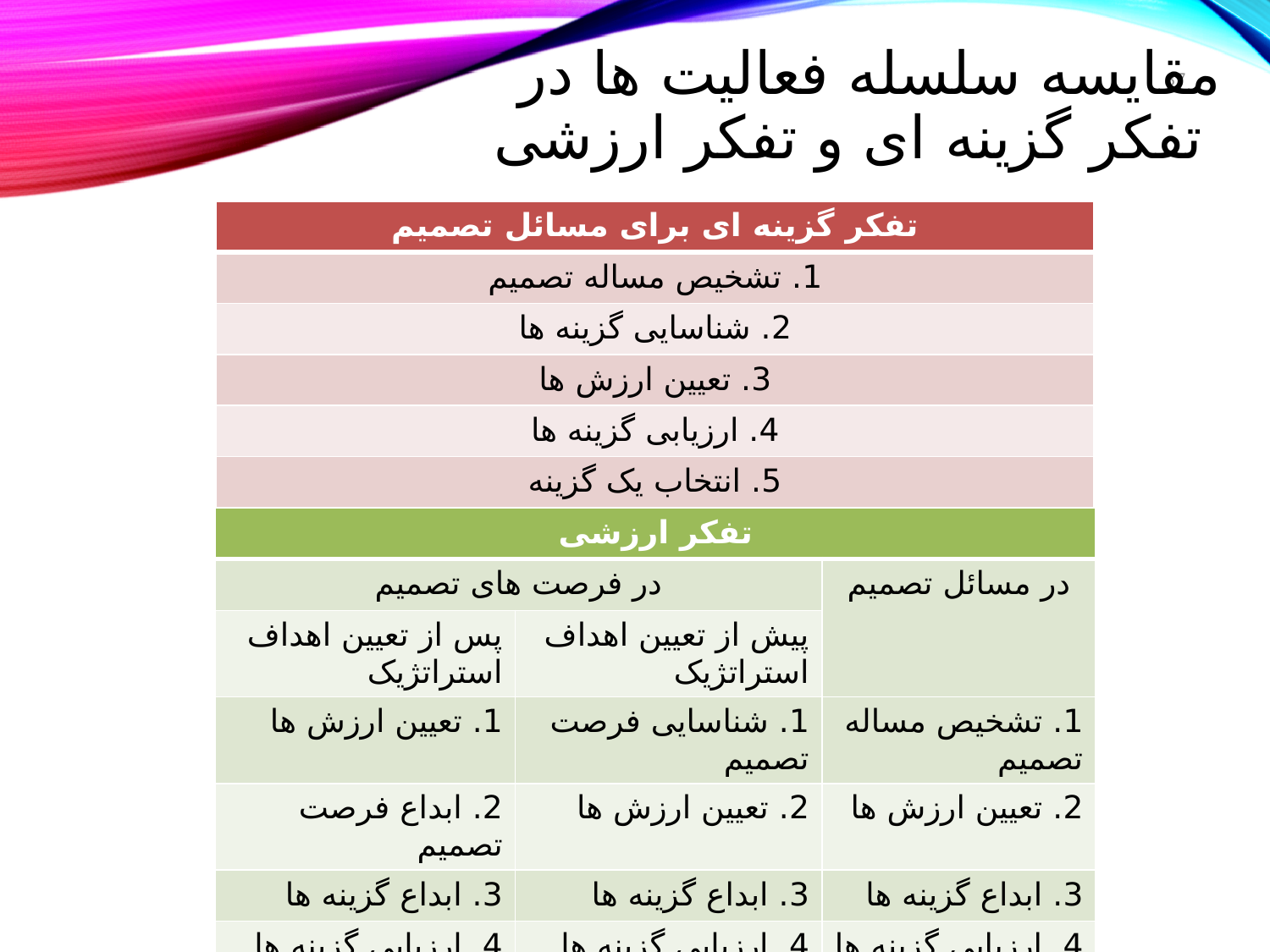

# مقایسه سلسله فعالیت ها در تفکر گزینه ای و تفکر ارزشی
37
| تفکر گزینه ای برای مسائل تصمیم |
| --- |
| 1. تشخیص مساله تصمیم |
| 2. شناسایی گزینه ها |
| 3. تعیین ارزش ها |
| 4. ارزیابی گزینه ها |
| 5. انتخاب یک گزینه |
| تفکر ارزشی |  |  |
| --- | --- | --- |
| در فرصت های تصمیم |  | در مسائل تصمیم |
| پس از تعیین اهداف استراتژیک | پیش از تعیین اهداف استراتژیک |  |
| 1. تعیین ارزش ها | 1. شناسایی فرصت تصمیم | 1. تشخیص مساله تصمیم |
| 2. ابداع فرصت تصمیم | 2. تعیین ارزش ها | 2. تعیین ارزش ها |
| 3. ابداع گزینه ها | 3. ابداع گزینه ها | 3. ابداع گزینه ها |
| 4. ارزیابی گزینه ها | 4. ارزیابی گزینه ها | 4. ارزیابی گزینه ها |
| 5. انتخاب یک گزینه | 5. انتخاب یک گزینه | 5. انتخاب یک گزینه |